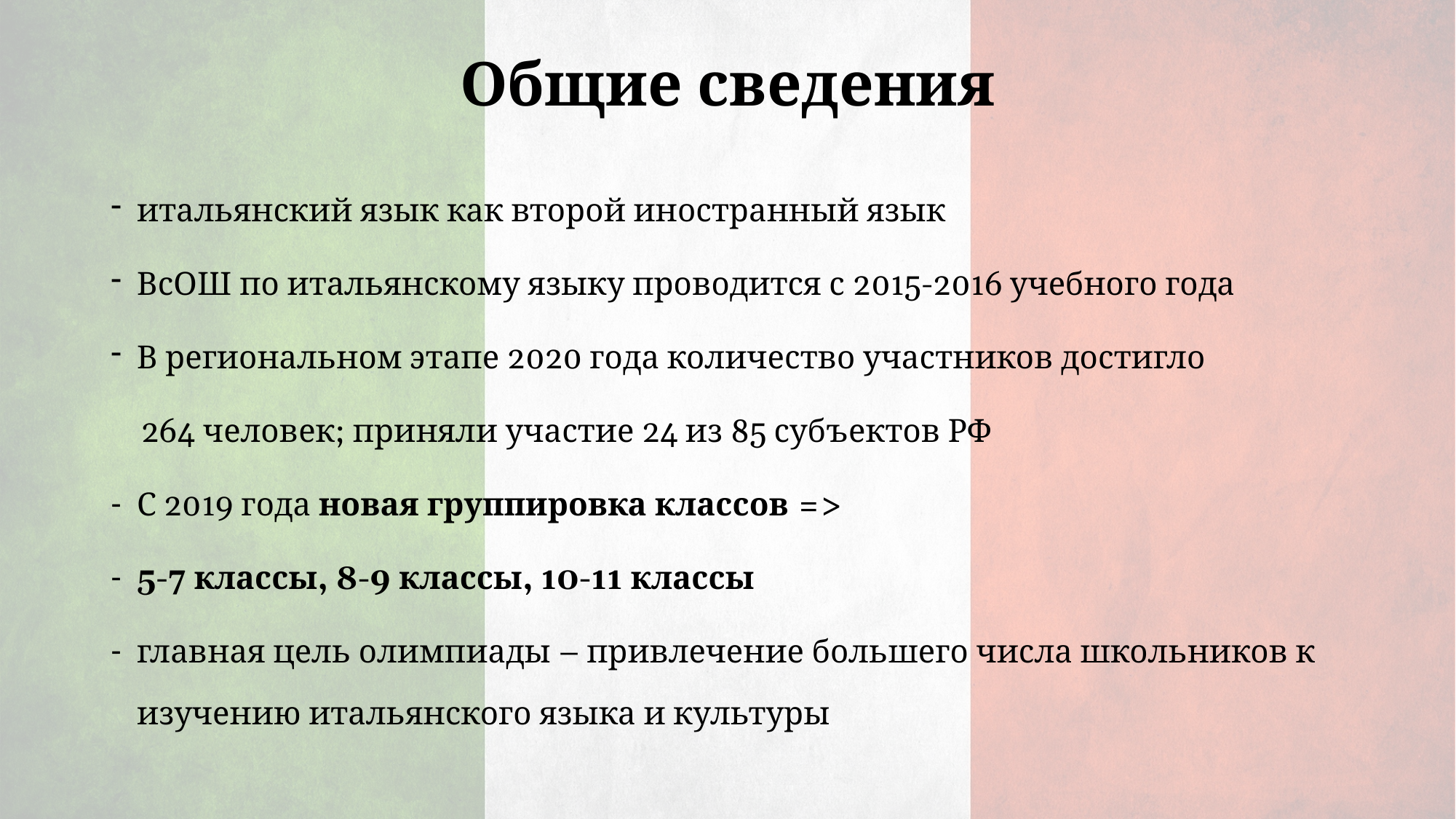

# Общие сведения
итальянский язык как второй иностранный язык
ВсОШ по итальянскому языку проводится с 2015-2016 учебного года
В региональном этапе 2020 года количество участников достигло
    264 человек; приняли участие 24 из 85 субъектов РФ
С 2019 года новая группировка классов =>
5-7 классы, 8-9 классы, 10-11 классы
главная цель олимпиады – привлечение большего числа школьников к изучению итальянского языка и культуры